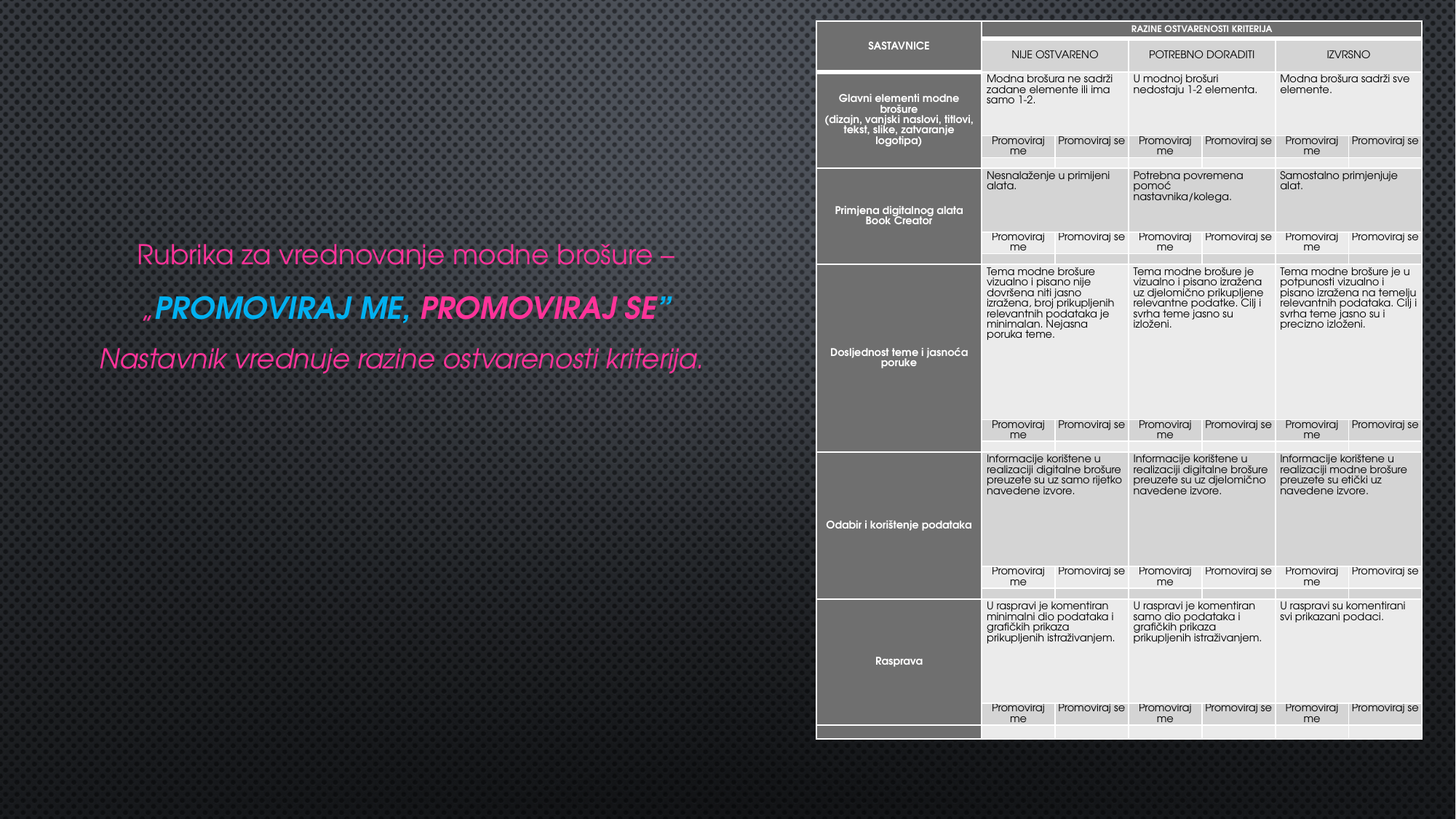

| SASTAVNICE | RAZINE OSTVARENOSTI KRITERIJA |  |  |  |  |  |
| --- | --- | --- | --- | --- | --- | --- |
|  | NIJE OSTVARENO |  | POTREBNO DORADITI |  | IZVRSNO |  |
| Glavni elementi modne brošure (dizajn, vanjski naslovi, titlovi, tekst, slike, zatvaranje logotipa) | Modna brošura ne sadrži zadane elemente ili ima samo 1-2. |  | U modnoj brošuri nedostaju 1-2 elementa. |  | Modna brošura sadrži sve elemente. |  |
|  | Promoviraj me | Promoviraj se | Promoviraj me | Promoviraj se | Promoviraj me | Promoviraj se |
|  |  |  |  |  |  |  |
| Primjena digitalnog alata Book Creator | Nesnalaženje u primijeni alata. |  | Potrebna povremena pomoć nastavnika/kolega. |  | Samostalno primjenjuje alat. |  |
|  | Promoviraj me | Promoviraj se | Promoviraj me | Promoviraj se | Promoviraj me | Promoviraj se |
|  |  |  |  |  |  |  |
| Dosljednost teme i jasnoća poruke | Tema modne brošure vizualno i pisano nije dovršena niti jasno izražena, broj prikupljenih relevantnih podataka je minimalan. Nejasna poruka teme. |  | Tema modne brošure je vizualno i pisano izražena uz djelomično prikupljene relevantne podatke. Cilj i svrha teme jasno su izloženi. |  | Tema modne brošure je u potpunosti vizualno i pisano izražena na temelju relevantnih podataka. Cilj i svrha teme jasno su i precizno izloženi. |  |
|  | Promoviraj me | Promoviraj se | Promoviraj me | Promoviraj se | Promoviraj me | Promoviraj se |
|  |  |  |  |  |  |  |
| Odabir i korištenje podataka | Informacije korištene u realizaciji digitalne brošure preuzete su uz samo rijetko navedene izvore. |  | Informacije korištene u realizaciji digitalne brošure preuzete su uz djelomično navedene izvore. |  | Informacije korištene u realizaciji modne brošure preuzete su etički uz navedene izvore. |  |
|  | Promoviraj me | Promoviraj se | Promoviraj me | Promoviraj se | Promoviraj me | Promoviraj se |
|  |  |  |  |  |  |  |
| Rasprava | U raspravi je komentiran minimalni dio podataka i grafičkih prikaza prikupljenih istraživanjem. |  | U raspravi je komentiran samo dio podataka i grafičkih prikaza prikupljenih istraživanjem. |  | U raspravi su komentirani svi prikazani podaci. |  |
|  | Promoviraj me | Promoviraj se | Promoviraj me | Promoviraj se | Promoviraj me | Promoviraj se |
|  |  |  |  |  |  |  |
Rubrika za vrednovanje modne brošure – „PROMOVIRAJ ME, PROMOVIRAJ SE”
Nastavnik vrednuje razine ostvarenosti kriterija.